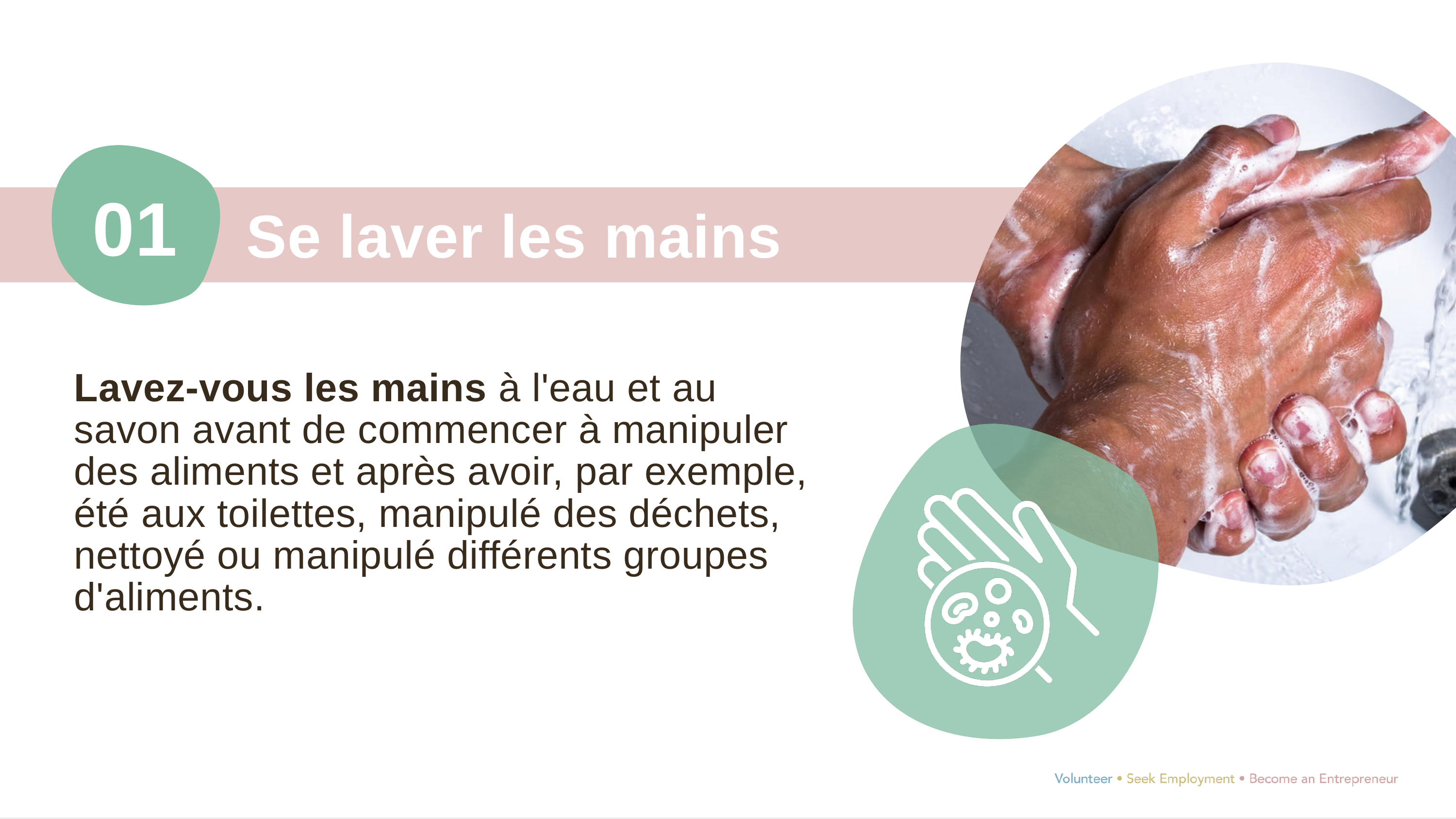

01
Se laver les mains

Lavez-vous les mains à l'eau et au savon avant de commencer à manipuler des aliments et après avoir, par exemple, été aux toilettes, manipulé des déchets, nettoyé ou manipulé différents groupes d'aliments.